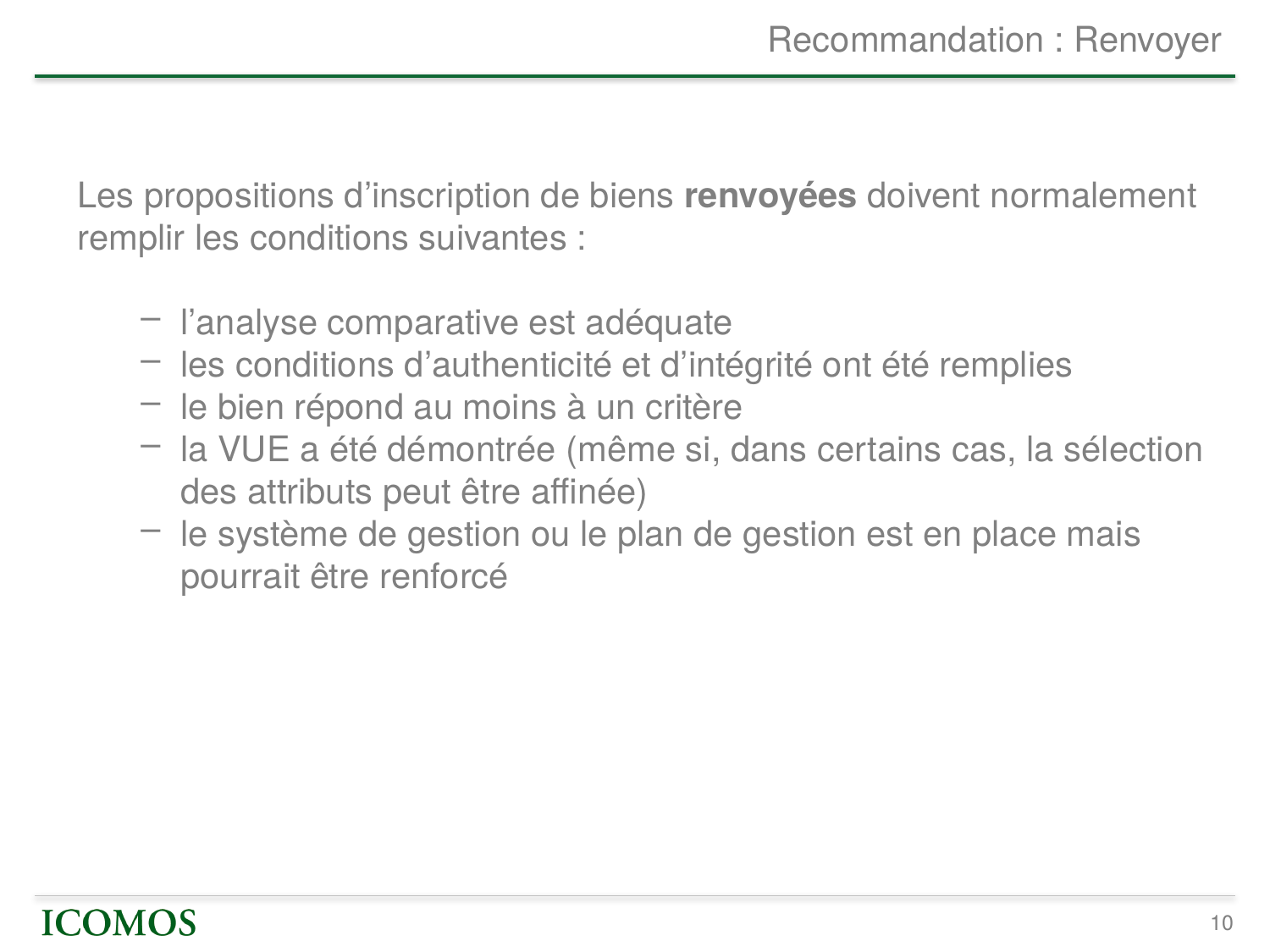

# Recommandation : Renvoyer
Les propositions d’inscription de biens renvoyées doivent normalement remplir les conditions suivantes :

l’analyse comparative est adéquate
les conditions d’authenticité et d’intégrité ont été remplies
le bien répond au moins à un critère
la VUE a été démontrée (même si, dans certains cas, la sélection des attributs peut être affinée)
le système de gestion ou le plan de gestion est en place mais pourrait être renforcé
10